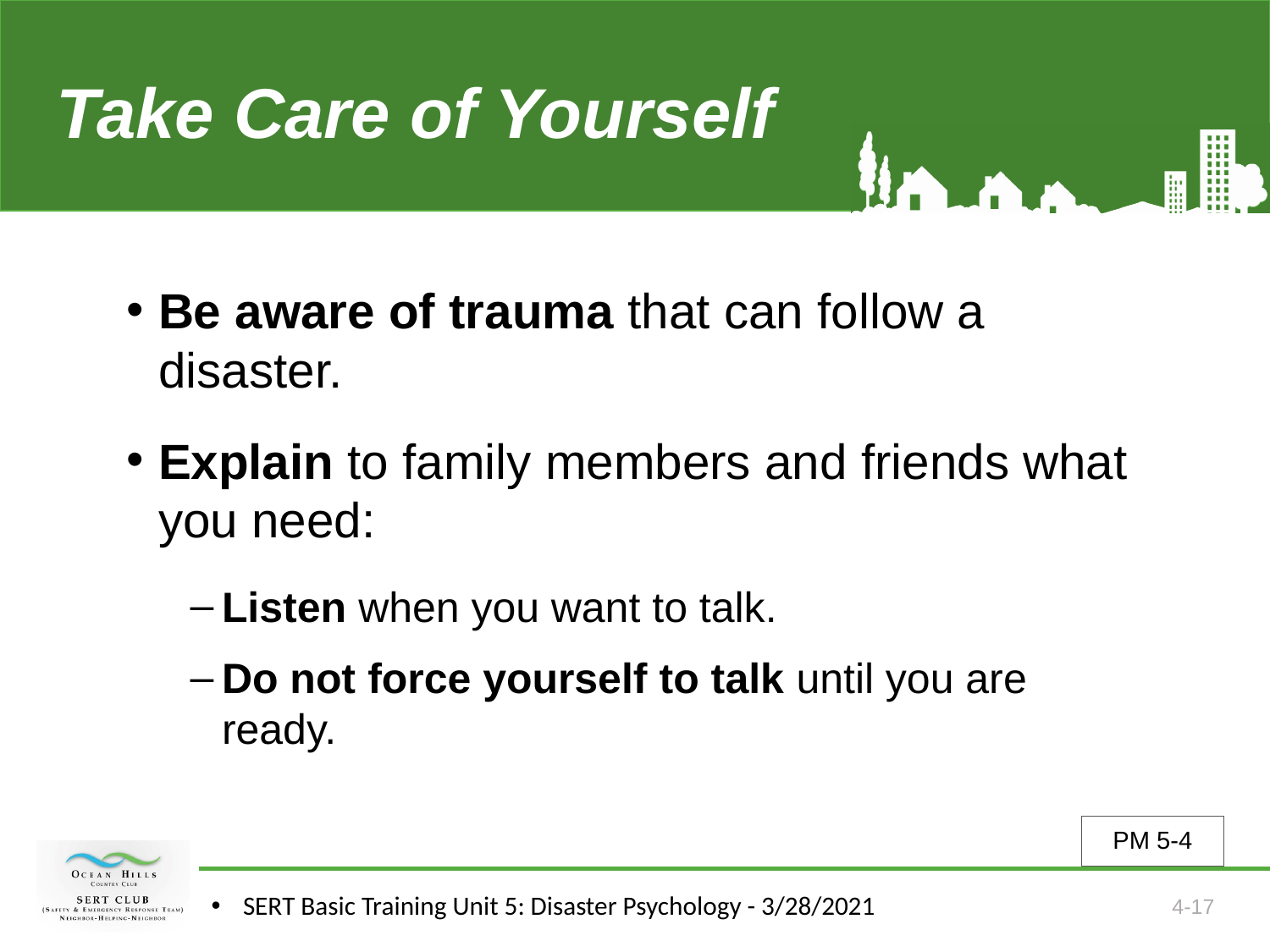

# Take Care of Yourself
Be aware of trauma that can follow a disaster.
Explain to family members and friends what you need:
Listen when you want to talk.
Do not force yourself to talk until you are ready.

PM 5-4
SERT Basic Training Unit 5: Disaster Psychology - 3/28/2021
4-17